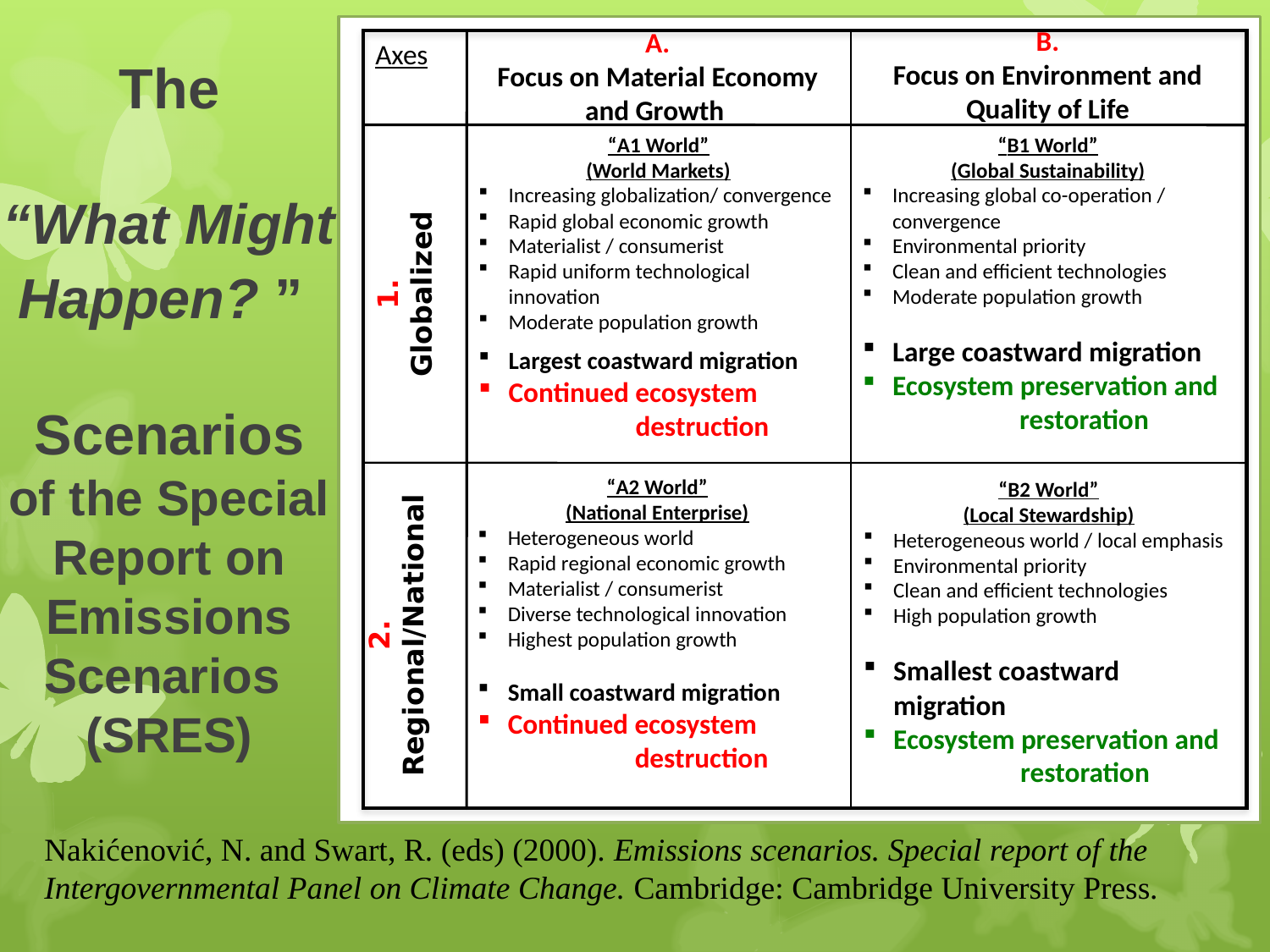

# The “What Might Happen? ” Scenarios of the Special Report on Emissions Scenarios (SRES)

B.
Focus on Environment and Quality of Life
A.
Focus on Material Economy and Growth

Axes
“B1 World”
(Global Sustainability)
Increasing global co-operation / convergence
Environmental priority
Clean and efficient technologies
Moderate population growth

Large coastward migration
Ecosystem preservation and   	restoration

“A1 World”
(World Markets)
Increasing globalization/ convergence
Rapid global economic growth
Materialist / consumerist
Rapid uniform technological innovation
Moderate population growth

Largest coastward migration
Continued ecosystem 	destruction
1.
Globalized
2.
Regional/National
“A2 World”
(National Enterprise)
Heterogeneous world
Rapid regional economic growth
Materialist / consumerist
Diverse technological innovation
Highest population growth

Small coastward migration
Continued ecosystem 	destruction
“B2 World”
(Local Stewardship)
Heterogeneous world / local emphasis
Environmental priority
Clean and efficient technologies
High population growth

Smallest coastward migration
Ecosystem preservation and 	restoration
Nakićenović, N. and Swart, R. (eds) (2000). Emissions scenarios. Special report of the
Intergovernmental Panel on Climate Change. Cambridge: Cambridge University Press.